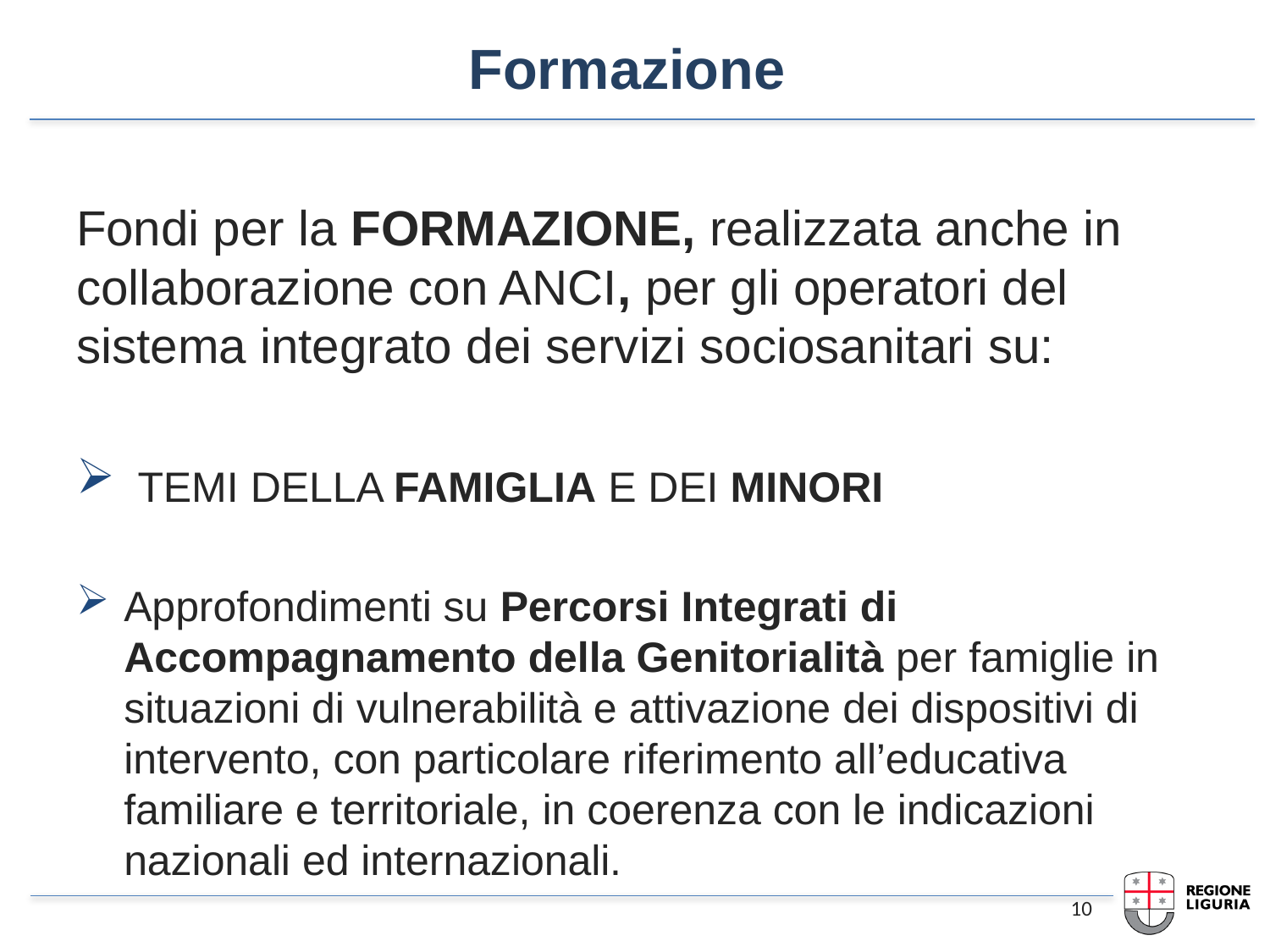

# Formazione
Fondi per la FORMAZIONE, realizzata anche in collaborazione con ANCI, per gli operatori del sistema integrato dei servizi sociosanitari su:

 TEMI DELLA FAMIGLIA E DEI MINORI

Approfondimenti su Percorsi Integrati di Accompagnamento della Genitorialità per famiglie in situazioni di vulnerabilità e attivazione dei dispositivi di intervento, con particolare riferimento all’educativa familiare e territoriale, in coerenza con le indicazioni nazionali ed internazionali.
10